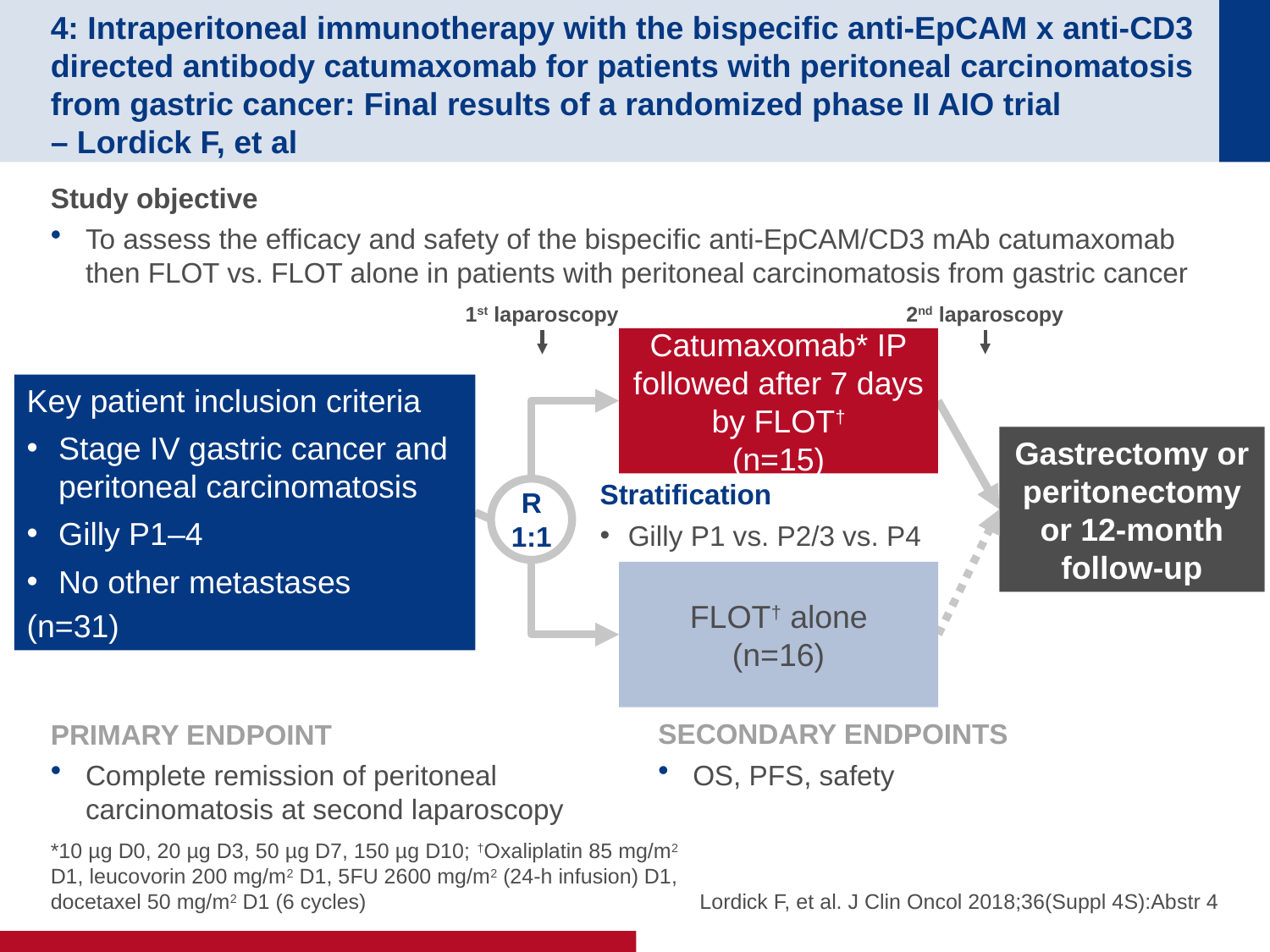

# 4: Intraperitoneal immunotherapy with the bispecific anti-EpCAM x anti-CD3 directed antibody catumaxomab for patients with peritoneal carcinomatosis from gastric cancer: Final results of a randomized phase II AIO trial – Lordick F, et al
Study objective
To assess the efficacy and safety of the bispecific anti-EpCAM/CD3 mAb catumaxomab then FLOT vs. FLOT alone in patients with peritoneal carcinomatosis from gastric cancer
1st laparoscopy
2nd laparoscopy
Catumaxomab* IP
followed after 7 days by FLOT†
(n=15)
Key patient inclusion criteria
Stage IV gastric cancer and peritoneal carcinomatosis
Gilly P1–4
No other metastases
(n=31)
Gastrectomy or peritonectomy or 12-month follow-up
Stratification
Gilly P1 vs. P2/3 vs. P4
R
1:1
FLOT† alone
(n=16)
PRIMARY ENDPOINT
Complete remission of peritoneal carcinomatosis at second laparoscopy
SECONDARY ENDPOINTS
OS, PFS, safety
*10 µg D0, 20 µg D3, 50 µg D7, 150 µg D10; †Oxaliplatin 85 mg/m2 D1, leucovorin 200 mg/m2 D1, 5FU 2600 mg/m2 (24-h infusion) D1, docetaxel 50 mg/m2 D1 (6 cycles)
Lordick F, et al. J Clin Oncol 2018;36(Suppl 4S):Abstr 4